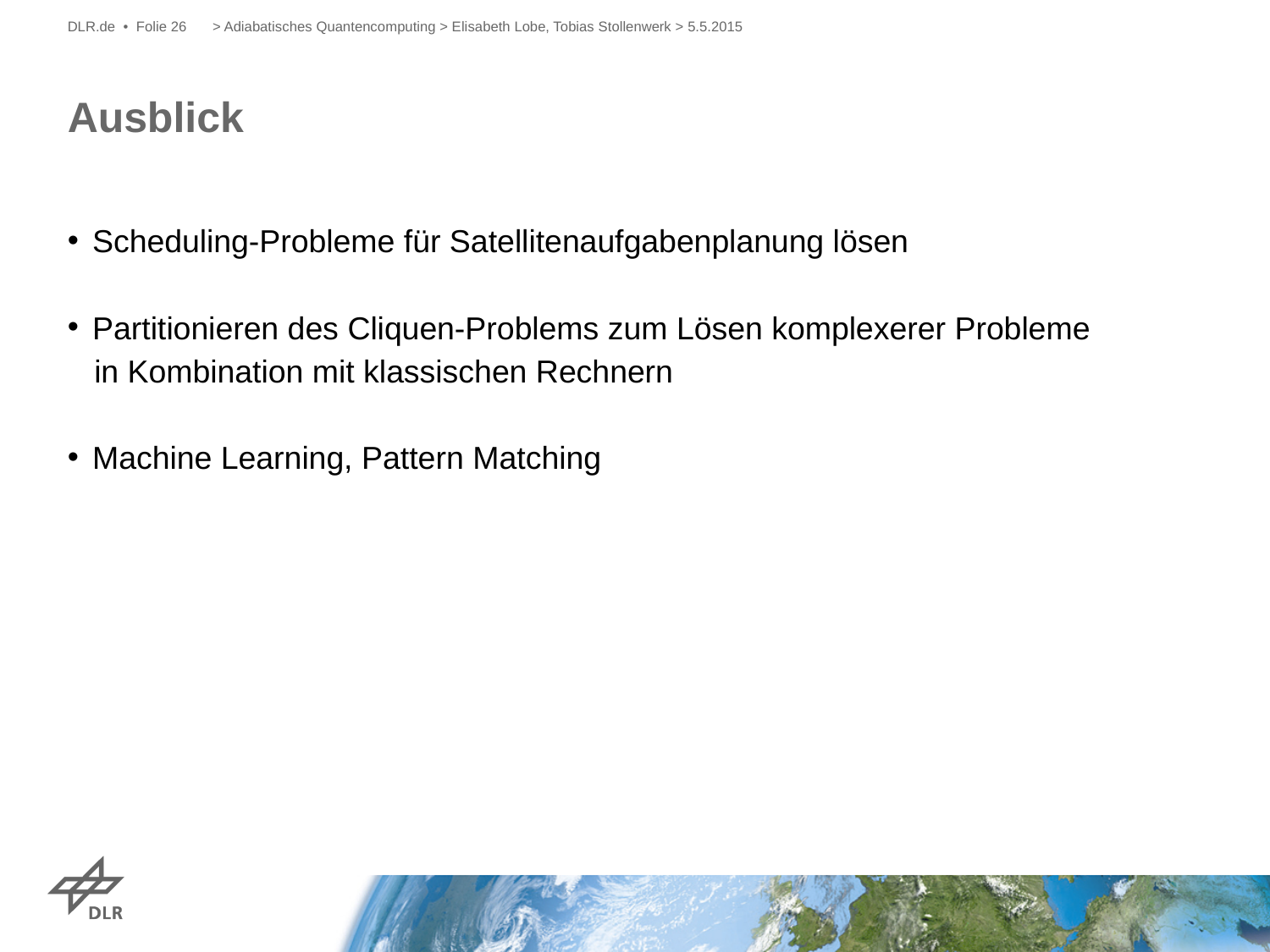

DLR.de  •  Folie 26
> Adiabatisches Quantencomputing > Elisabeth Lobe, Tobias Stollenwerk > 5.5.2015
# Ausblick
Scheduling-Probleme für Satellitenaufgabenplanung lösen

Partitionieren des Cliquen-Problems zum Lösen komplexerer Probleme
   in Kombination mit klassischen Rechnern

Machine Learning, Pattern Matching